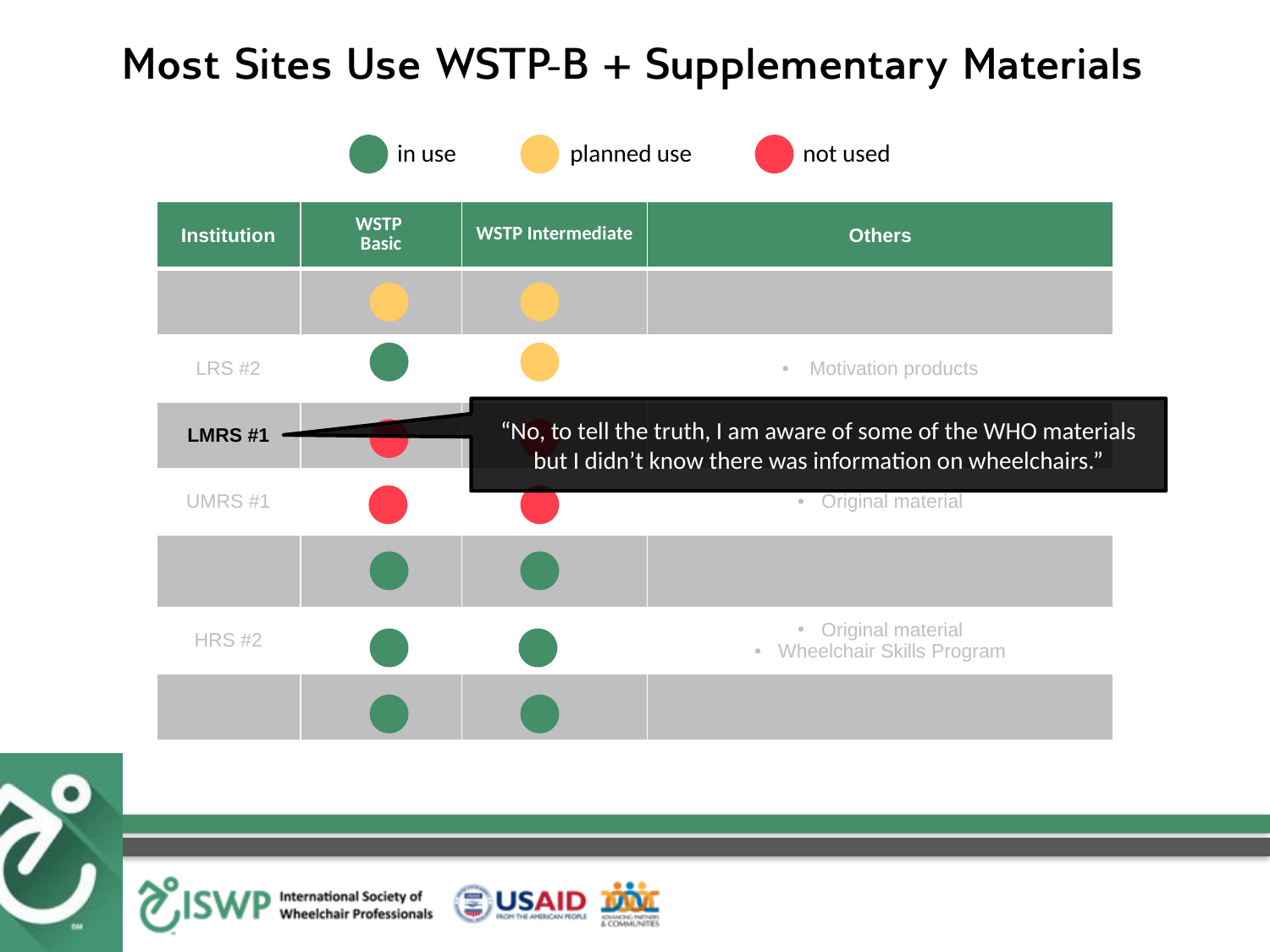

# Most Sites Use WSTP-B + Supplementary Materials
in use
planned use
not used

| Institution | WSTP Basic | WSTP Intermediate | Others |
| --- | --- | --- | --- |
| LRS #1 |  |  |  |
| LRS #2 |  |  | Motivation products |
| LMRS #1 |  |  | Original material |
| UMRS #1 |  |  | Original material |
| HRS #1 |  |  | Original material Wheelchair Skills Program GF Strong Rehab Center Maintenance Program |
| HRS #2 |  |  | Original material Wheelchair Skills Program |
| HRS #3 |  |  | Original material |

“No, to tell the truth, I am aware of some of the WHO materials but I didn’t know there was information on wheelchairs.”